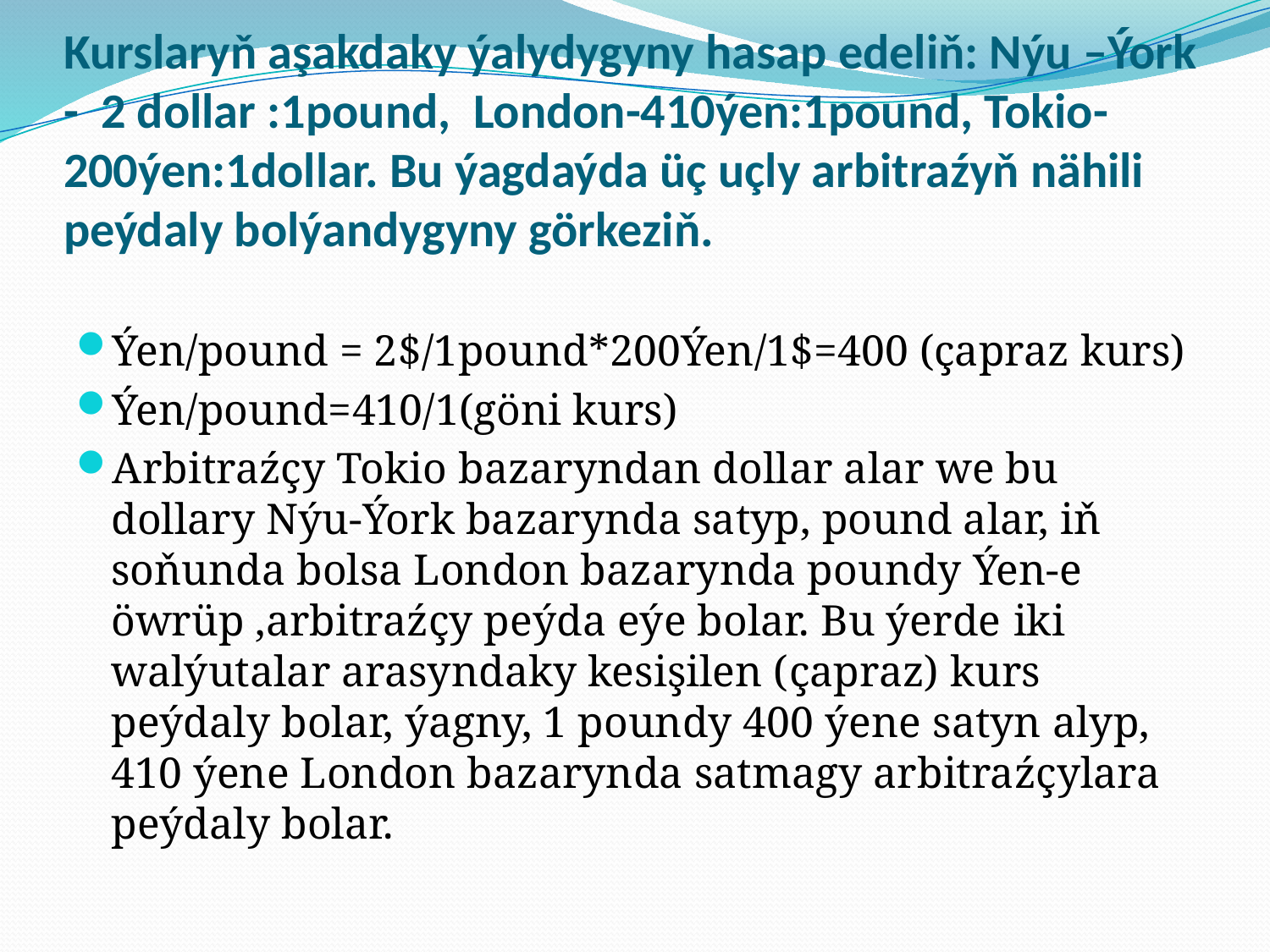

# Kurslaryň aşakdaky ýalydygyny hasap edeliň: Nýu –Ýork -  2 dollar :1pound,  London-410ýen:1pound, Tokio-200ýen:1dollar. Bu ýagdaýda üç uçly arbitraźyň nähili peýdaly bolýandygyny görkeziň.
Ýen/pound = 2$/1pound*200Ýen/1$=400 (çapraz kurs)
Ýen/pound=410/1(göni kurs)
Arbitraźçy Tokio bazaryndan dollar alar we bu dollary Nýu-Ýork bazarynda satyp, pound alar, iň soňunda bolsa London bazarynda poundy Ýen-e öwrüp ,arbitraźçy peýda eýe bolar. Bu ýerde iki walýutalar arasyndaky kesişilen (çapraz) kurs peýdaly bolar, ýagny, 1 poundy 400 ýene satyn alyp, 410 ýene London bazarynda satmagy arbitraźçylara peýdaly bolar.